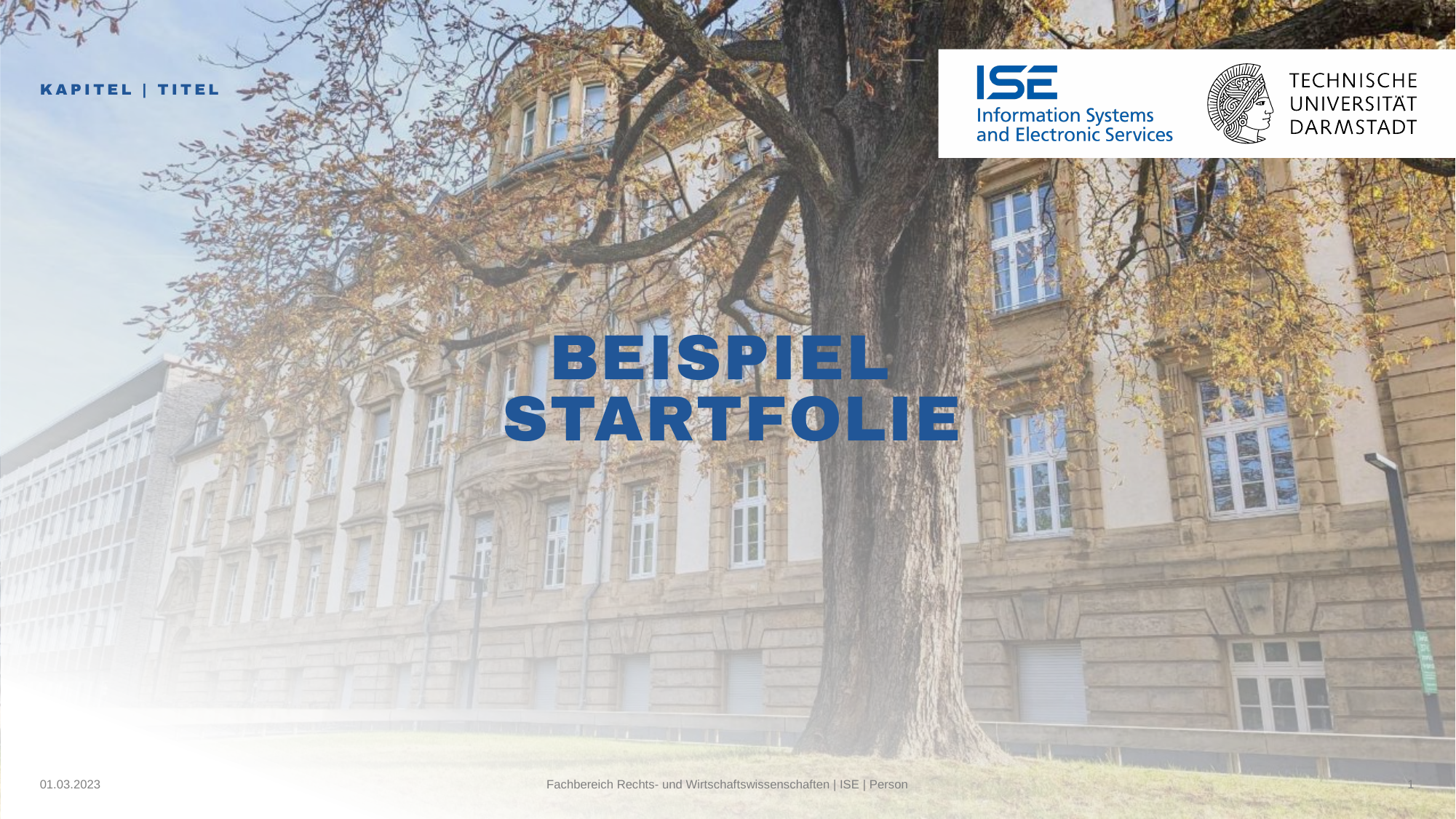

# KAPITEL | TITEL
Beispiel
Startfolie

01.03.2023
Fachbereich Rechts- und Wirtschaftswissenschaften | ISE | Person
1